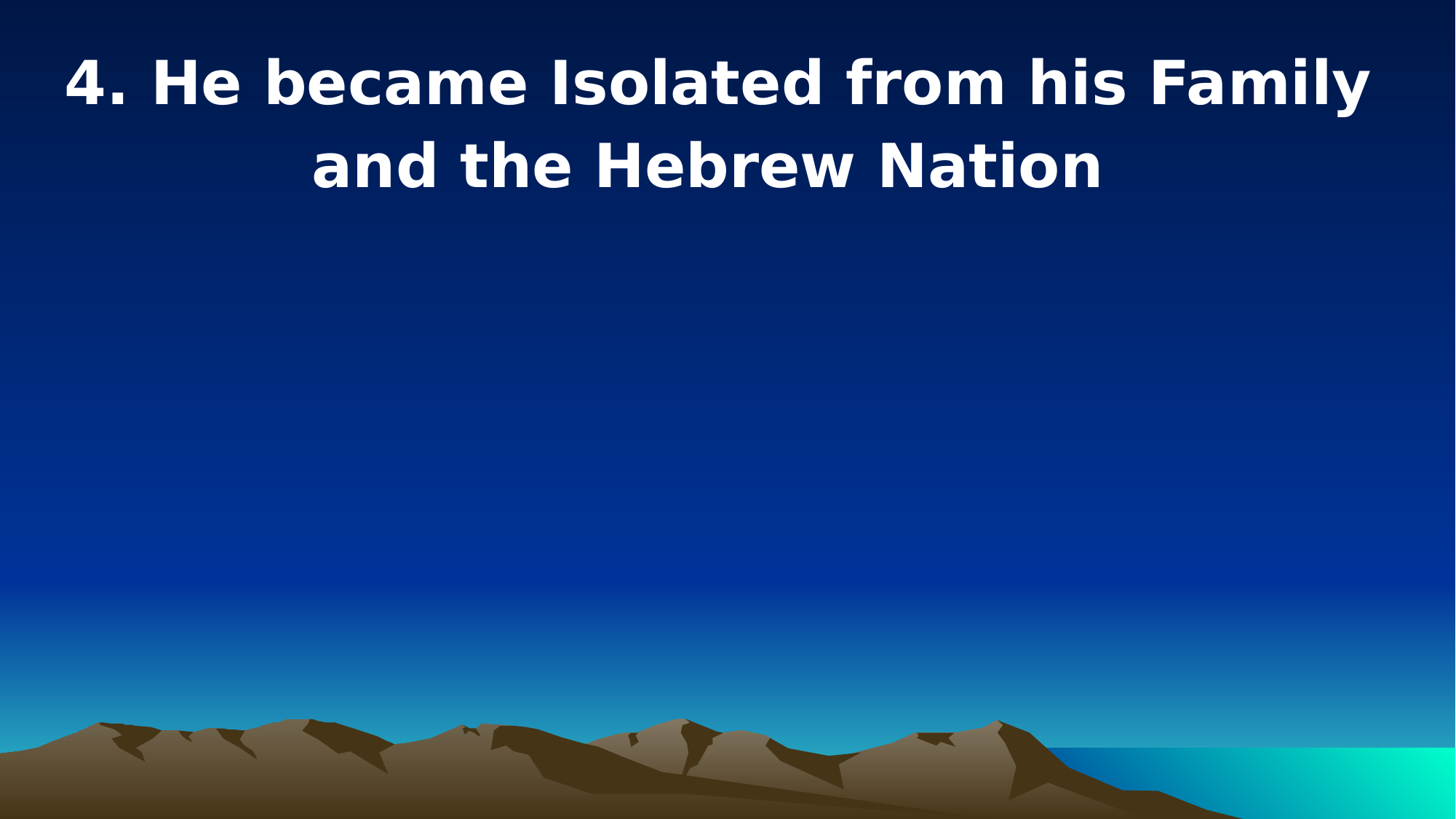

4. He became Isolated from his Family and the Hebrew Nation